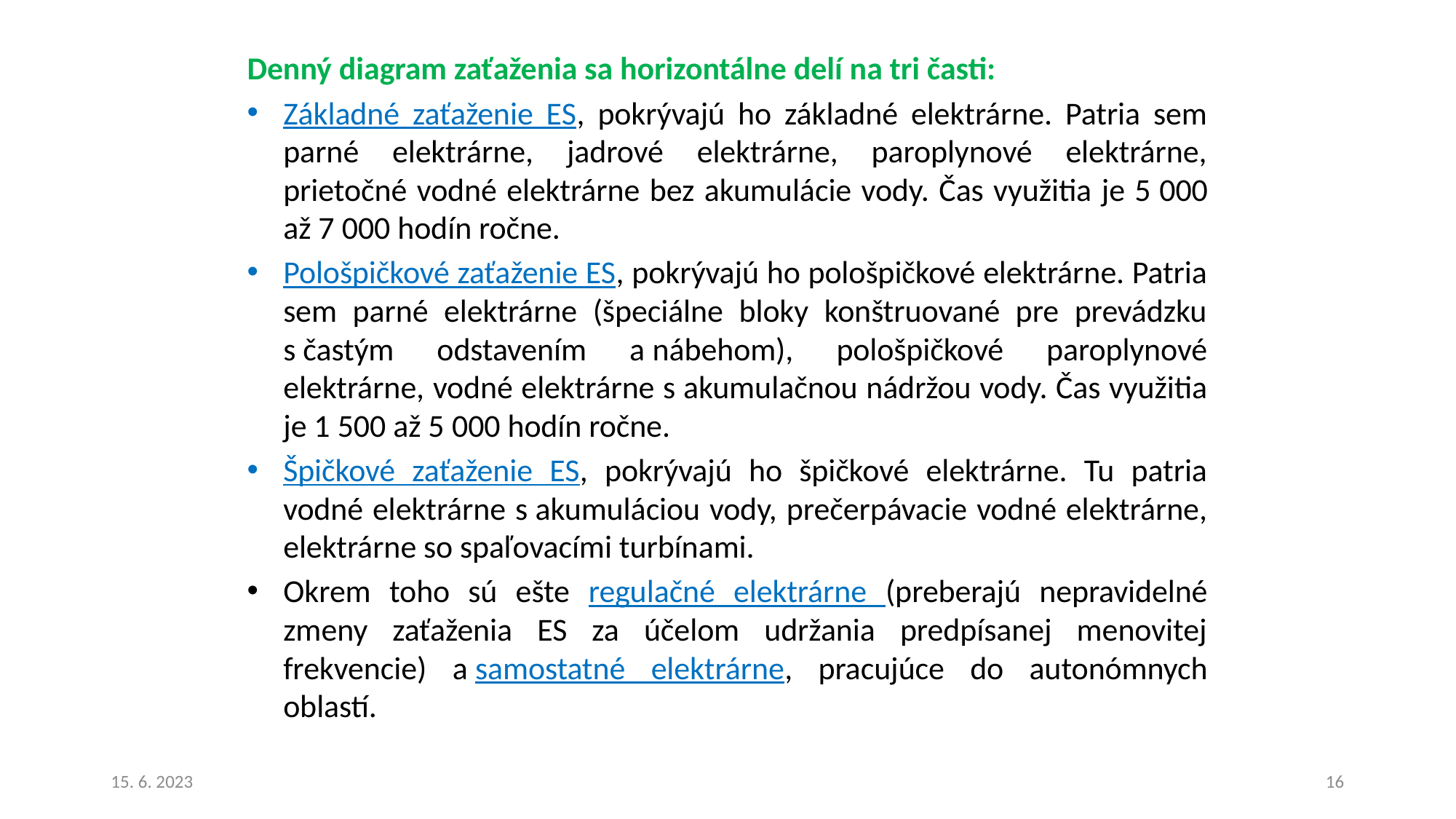

Denný diagram zaťaženia sa horizontálne delí na tri časti:
Základné zaťaženie ES, pokrývajú ho základné elektrárne. Patria sem parné elektrárne, jadrové elektrárne, paroplynové elektrárne, prietočné vodné elektrárne bez akumulácie vody. Čas využitia je 5 000 až 7 000 hodín ročne.
Pološpičkové zaťaženie ES, pokrývajú ho pološpičkové elektrárne. Patria sem parné elektrárne (špeciálne bloky konštruované pre prevádzku s častým odstavením a nábehom), pološpičkové paroplynové elektrárne, vodné elektrárne s akumulačnou nádržou vody. Čas využitia je 1 500 až 5 000 hodín ročne.
Špičkové zaťaženie ES, pokrývajú ho špičkové elektrárne. Tu patria vodné elektrárne s akumuláciou vody, prečerpávacie vodné elektrárne, elektrárne so spaľovacími turbínami.
Okrem toho sú ešte regulačné elektrárne (preberajú nepravidelné zmeny zaťaženia ES za účelom udržania predpísanej menovitej frekvencie) a samostatné elektrárne, pracujúce do autonómnych oblastí.

15. 6. 2023
16